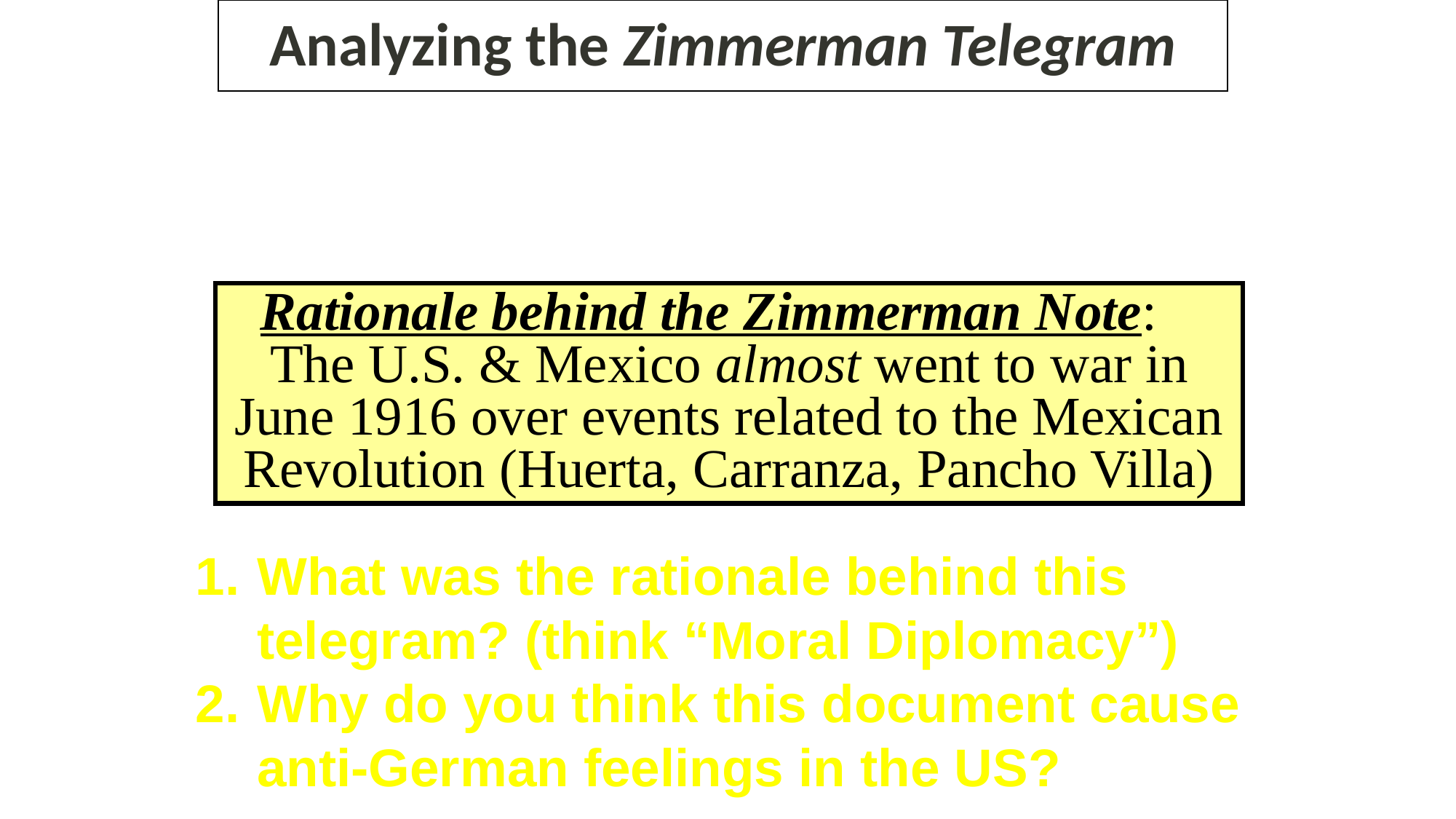

Analyzing the Zimmerman Telegram
“You are instructed to inform the President of the above in the greatest confidence as soon as it is certain there will be an outbreak of war with the United States. Please call to the attention of the President of Mexico, that submarine warfare now promises to force England to make peace in a few months.”
					Signed, ZIMMERMANN.
Rationale behind the Zimmerman Note:    The U.S. & Mexico almost went to war in June 1916 over events related to the Mexican Revolution (Huerta, Carranza, Pancho Villa)
What was the rationale behind this telegram? (think “Moral Diplomacy”)
Why do you think this document cause anti-German feelings in the US?